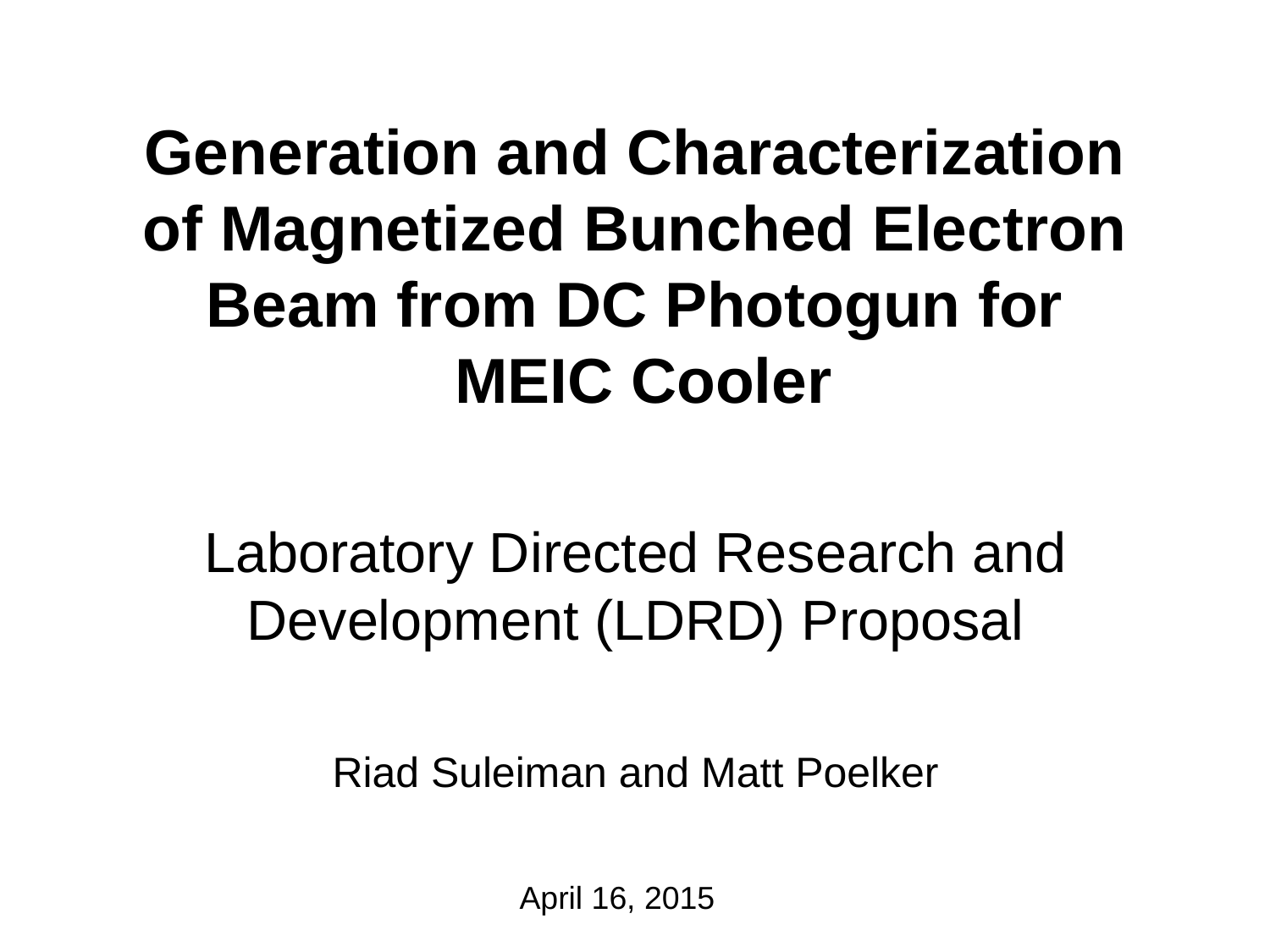

# Generation and Characterization of Magnetized Bunched Electron Beam from DC Photogun for MEIC Cooler
Laboratory Directed Research and Development (LDRD) Proposal
Riad Suleiman and Matt Poelker
April 16, 2015